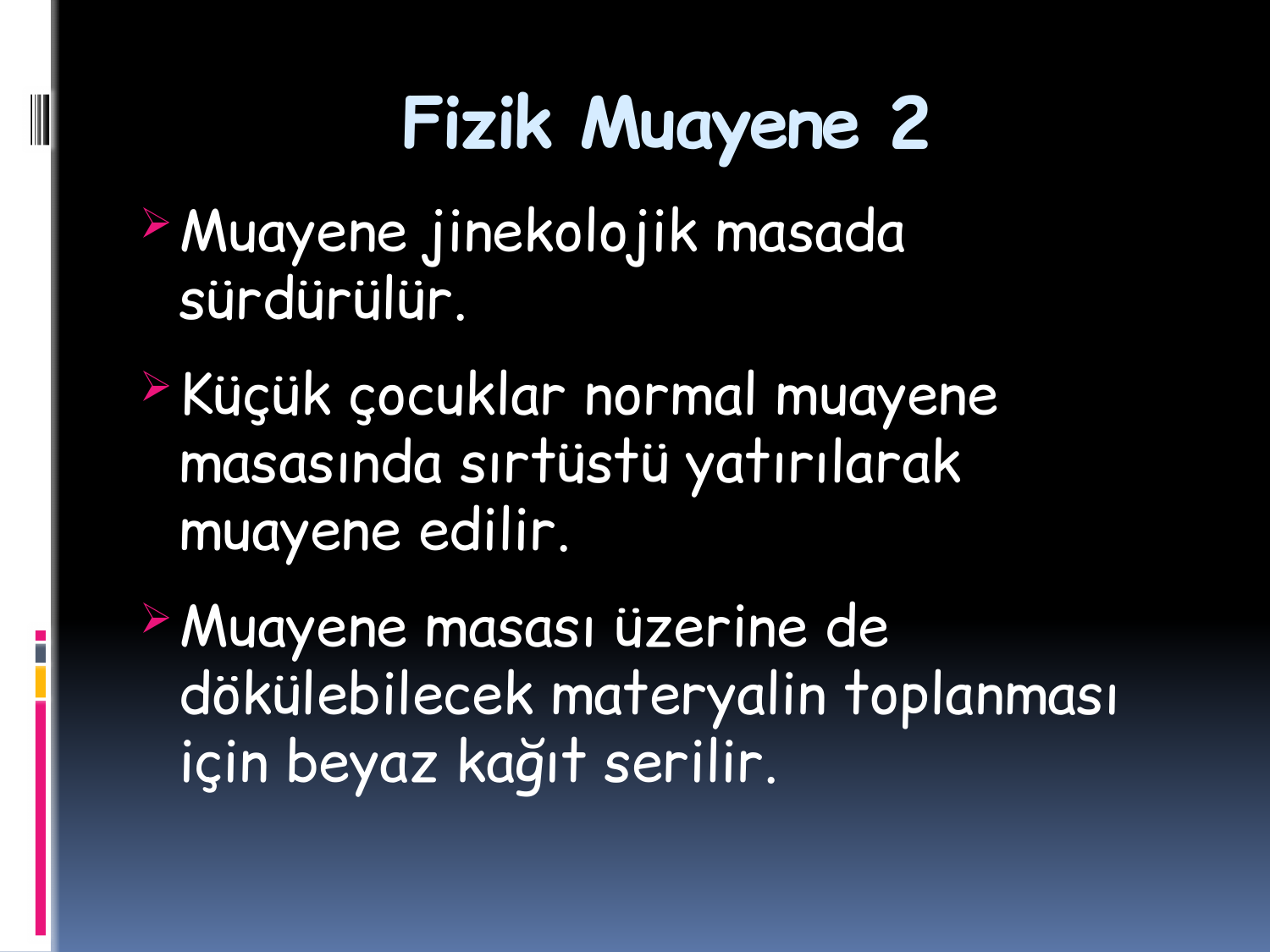

# Fizik Muayene 2
Muayene jinekolojik masada sürdürülür.
Küçük çocuklar normal muayene masasında sırtüstü yatırılarak muayene edilir.
Muayene masası üzerine de dökülebilecek materyalin toplanması için beyaz kağıt serilir.